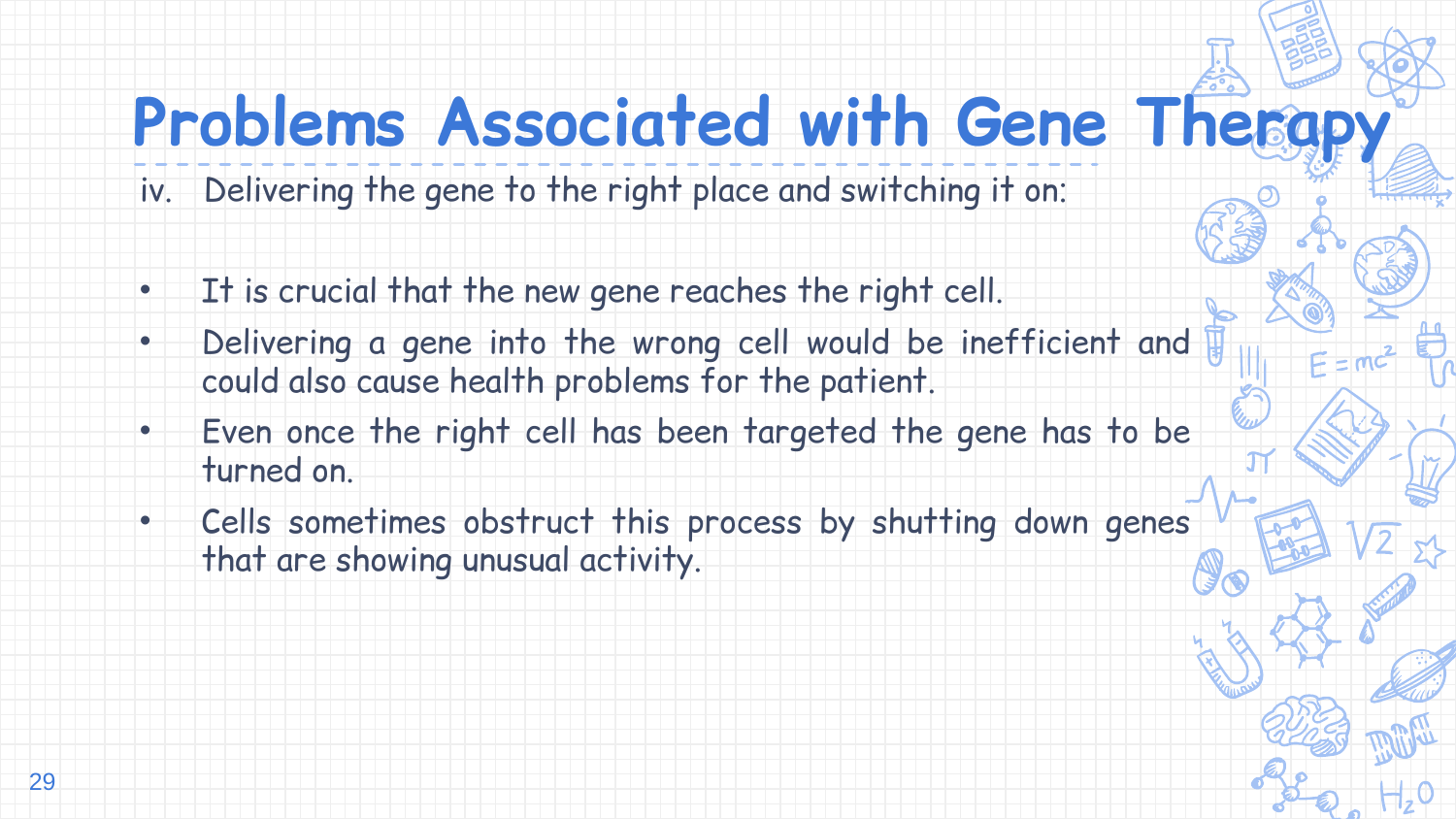

# Problems Associated with Gene Therapy
Delivering the gene to the right place and switching it on:

It is crucial that the new gene reaches the right cell.
Delivering a gene into the wrong cell would be inefficient and could also cause health problems for the patient.
Even once the right cell has been targeted the gene has to be turned on.
Cells sometimes obstruct this process by shutting down genes that are showing unusual activity.
29